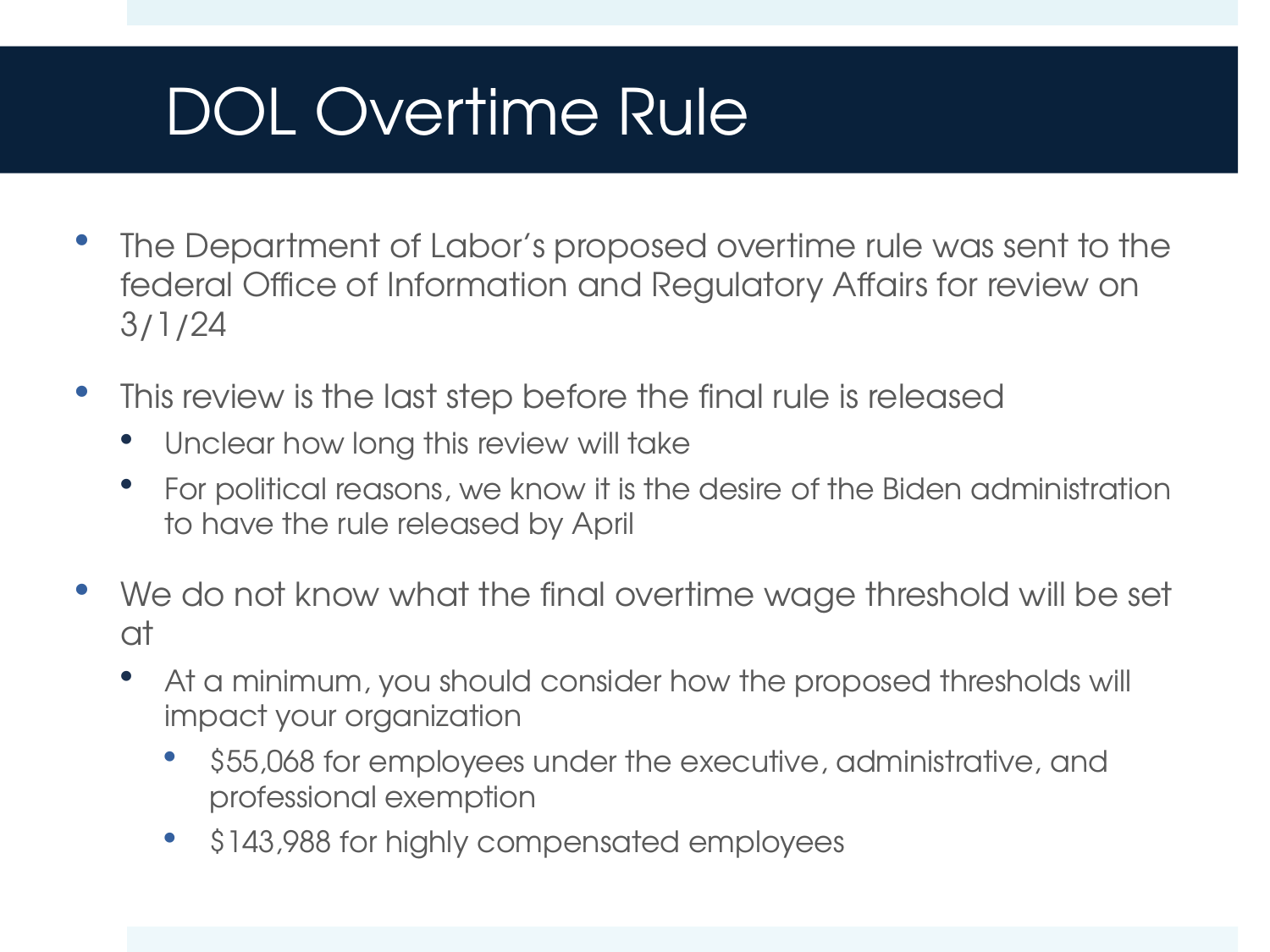

# DOL Overtime Rule
The Department of Labor’s proposed overtime rule was sent to the federal Office of Information and Regulatory Affairs for review on 3/1/24
This review is the last step before the final rule is released
Unclear how long this review will take
For political reasons, we know it is the desire of the Biden administration to have the rule released by April
We do not know what the final overtime wage threshold will be set at
At a minimum, you should consider how the proposed thresholds will impact your organization
$55,068 for employees under the executive, administrative, and professional exemption
$143,988 for highly compensated employees